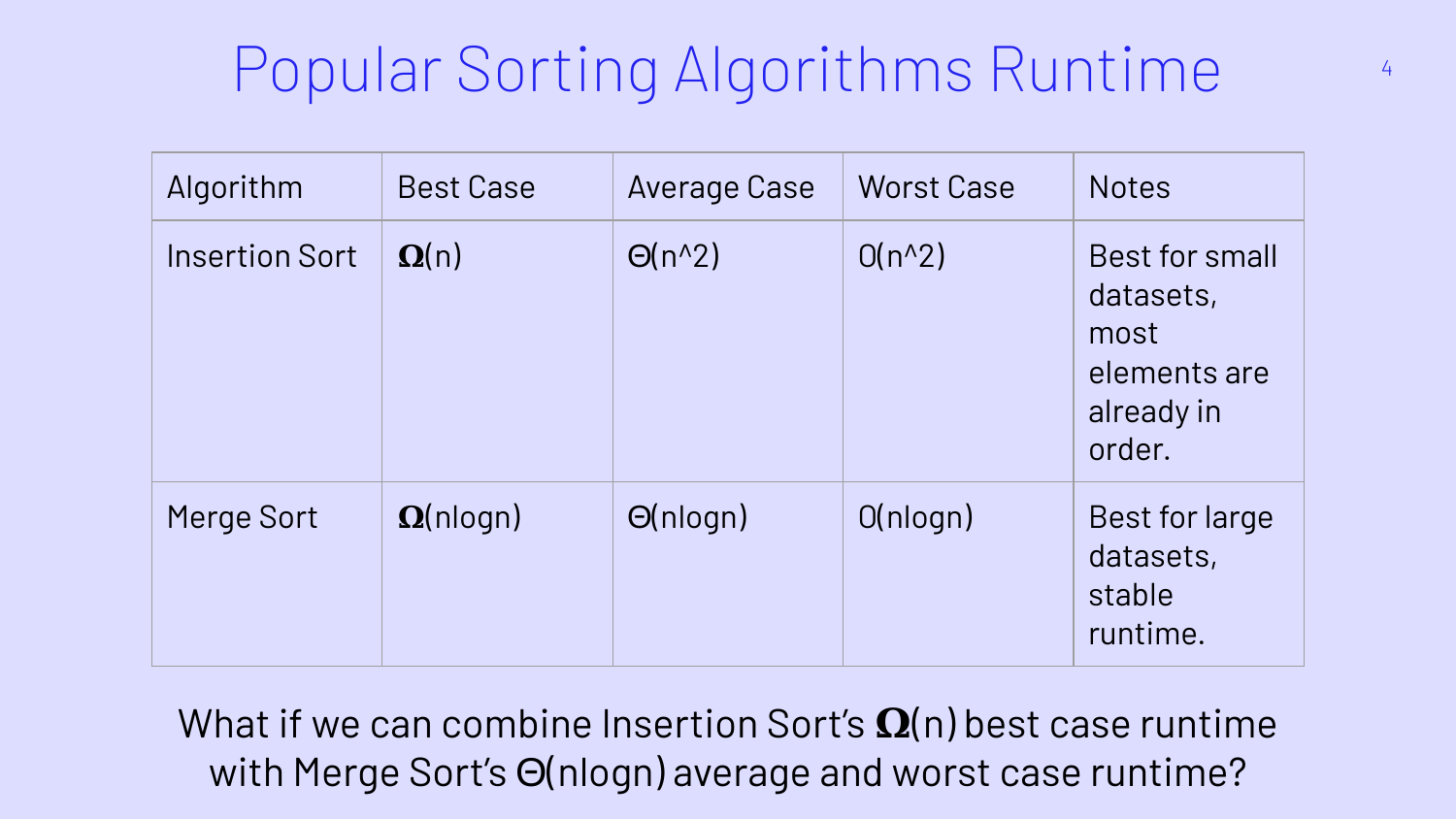

Popular Sorting Algorithms Runtime
4
| Algorithm | Best Case | Average Case | Worst Case | Notes |
| --- | --- | --- | --- | --- |
| Insertion Sort | 𝛀(n) | Θ(n^2) | O(n^2) | Best for small datasets, most elements are already in order. |
| Merge Sort | 𝛀(nlogn) | Θ(nlogn) | O(nlogn) | Best for large datasets, stable runtime. |
What if we can combine Insertion Sort’s 𝛀(n) best case runtime with Merge Sort’s Θ(nlogn) average and worst case runtime?